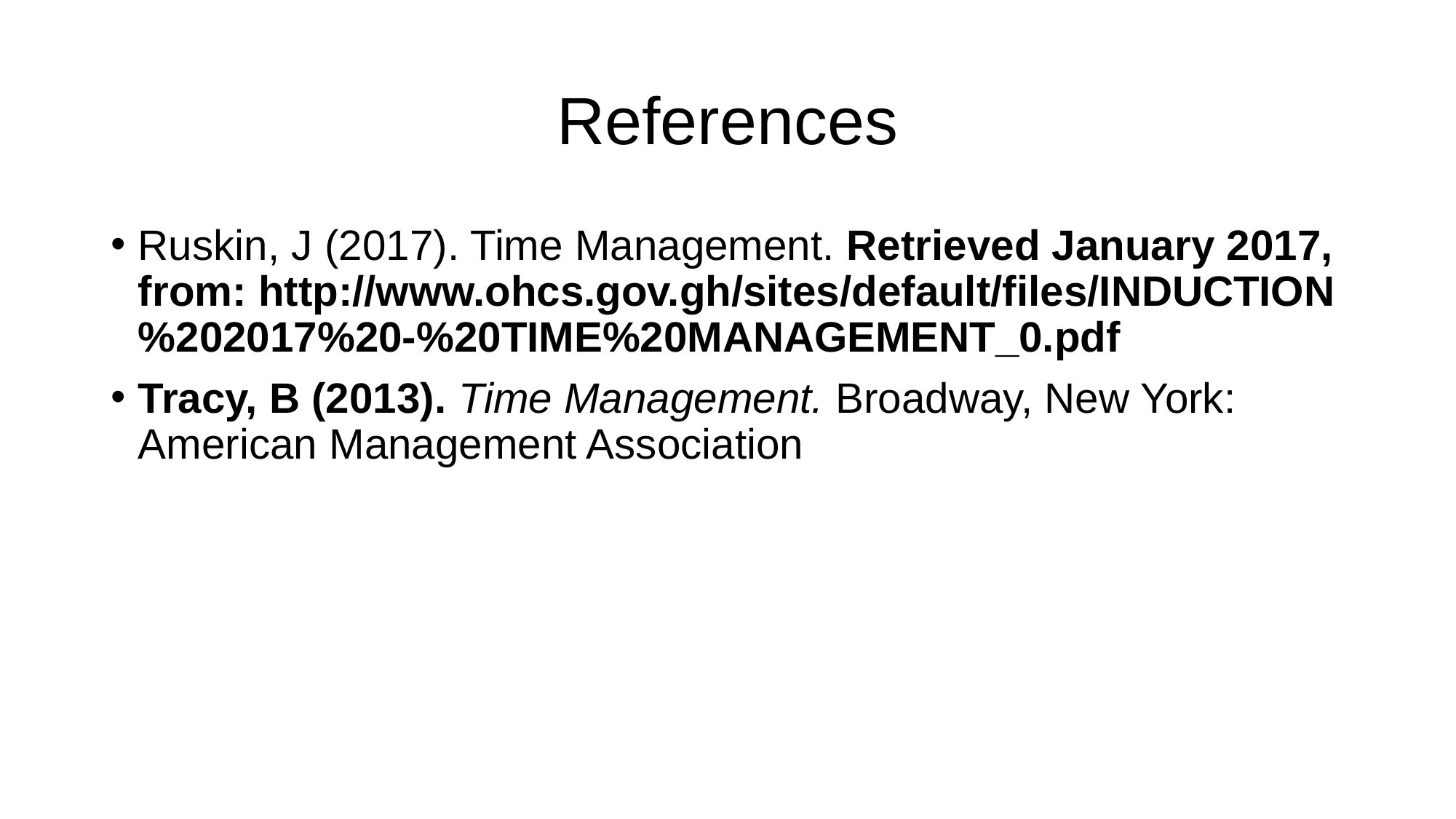

# References
Ruskin, J (2017). Time Management. Retrieved January 2017, from: http://www.ohcs.gov.gh/sites/default/files/INDUCTION%202017%20-%20TIME%20MANAGEMENT_0.pdf
Tracy, B (2013). Time Management. Broadway, New York: American Management Association